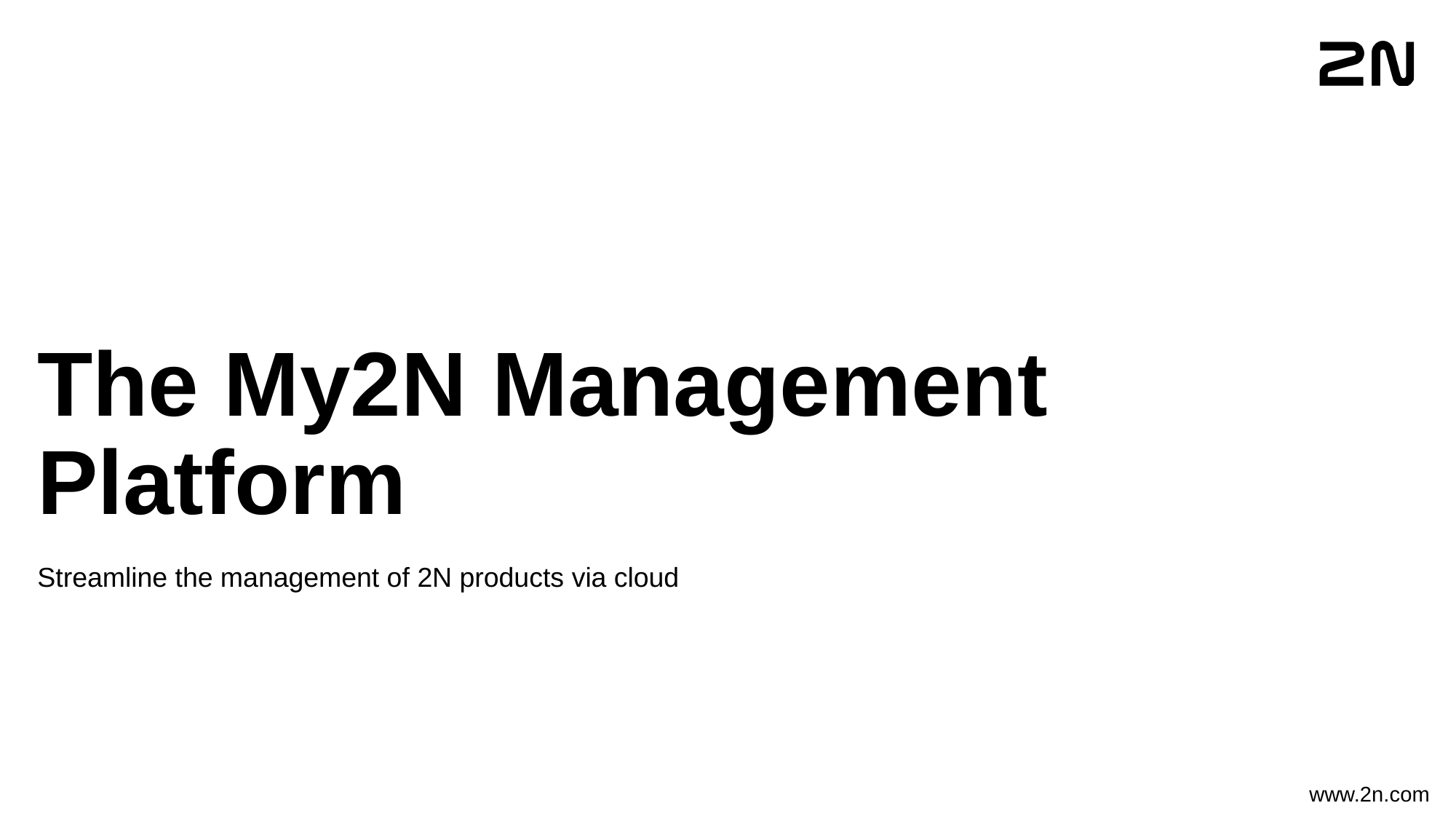

# The My2N Management Platform
Streamline the management of 2N products via cloud